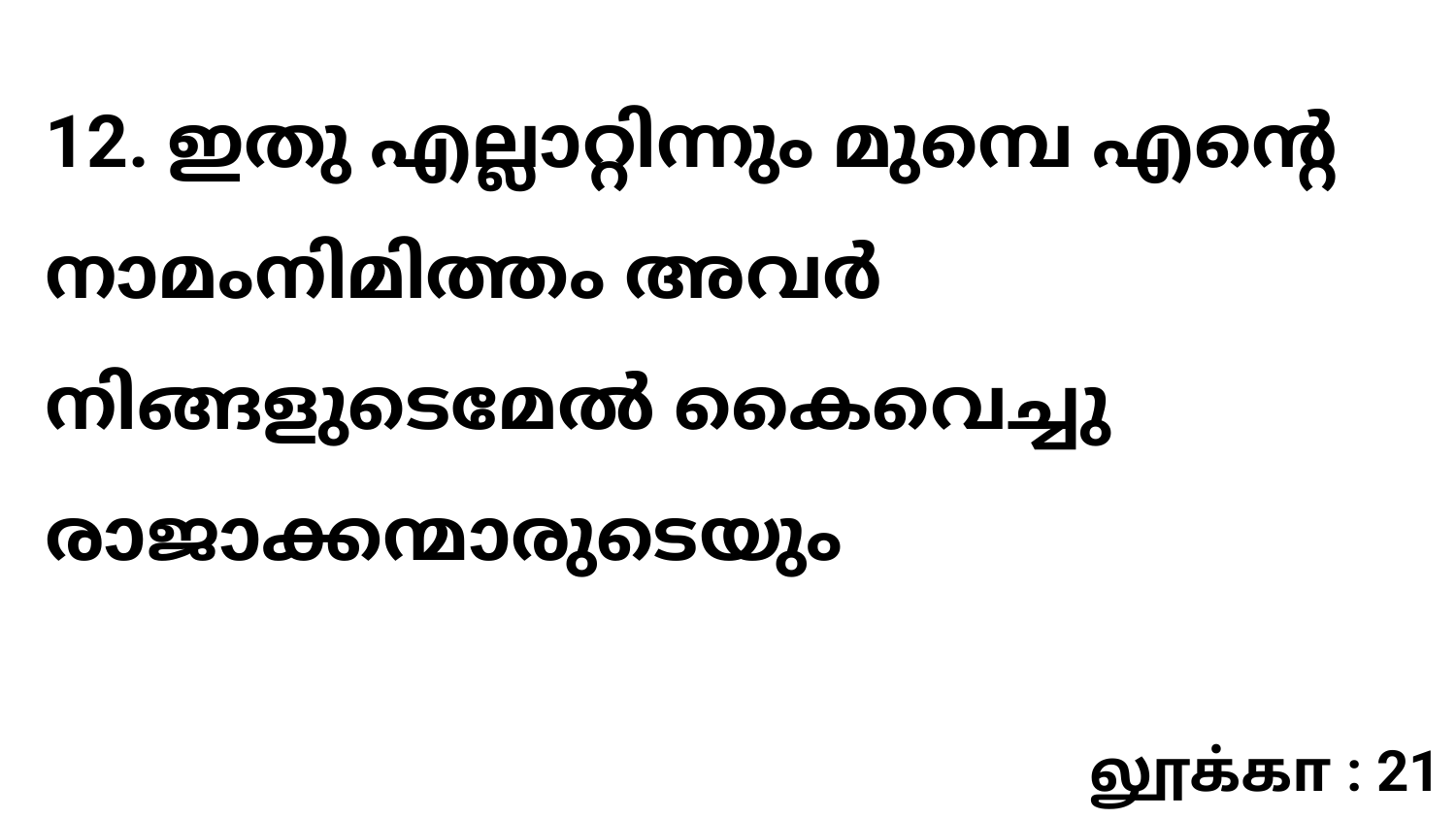

12. ഇതു എല്ലാറ്റിന്നും മുമ്പെ എന്റെ നാമംനിമിത്തം അവർ നിങ്ങളുടെമേൽ കൈവെച്ചു രാജാക്കന്മാരുടെയും
லூக்கா : 21